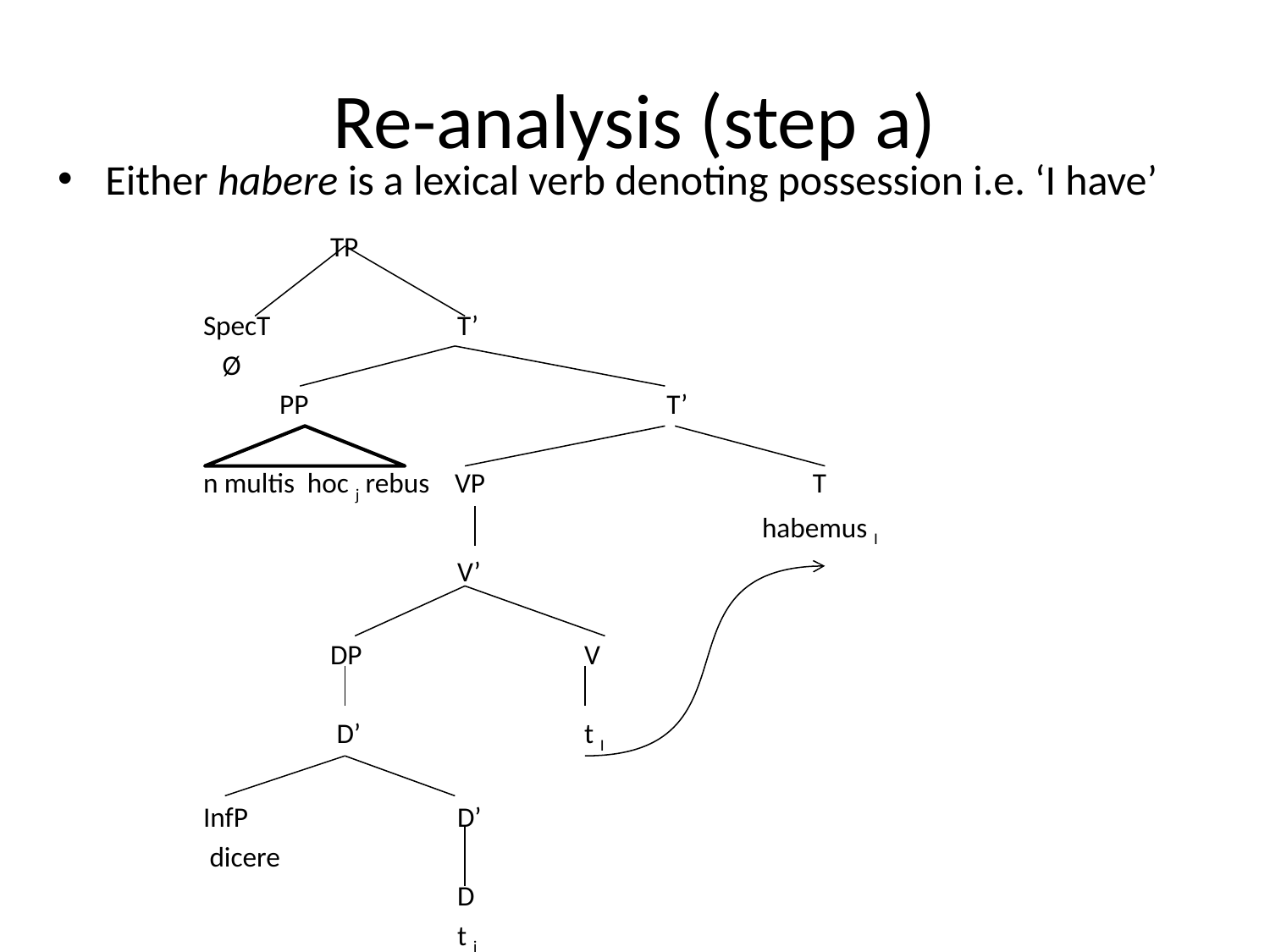

# Re-analysis (step a)
Either habere is a lexical verb denoting possession i.e. ‘I have’
		TP

	SpecT		T’
 	   Ø
	            PP			             T’

	n multis  hoc j rebus    VP		                T
			          		        habemus I
		                    V’

		DP		V

		 D’  	      	t I

	InfP		D’
	 dicere
			D
			t j